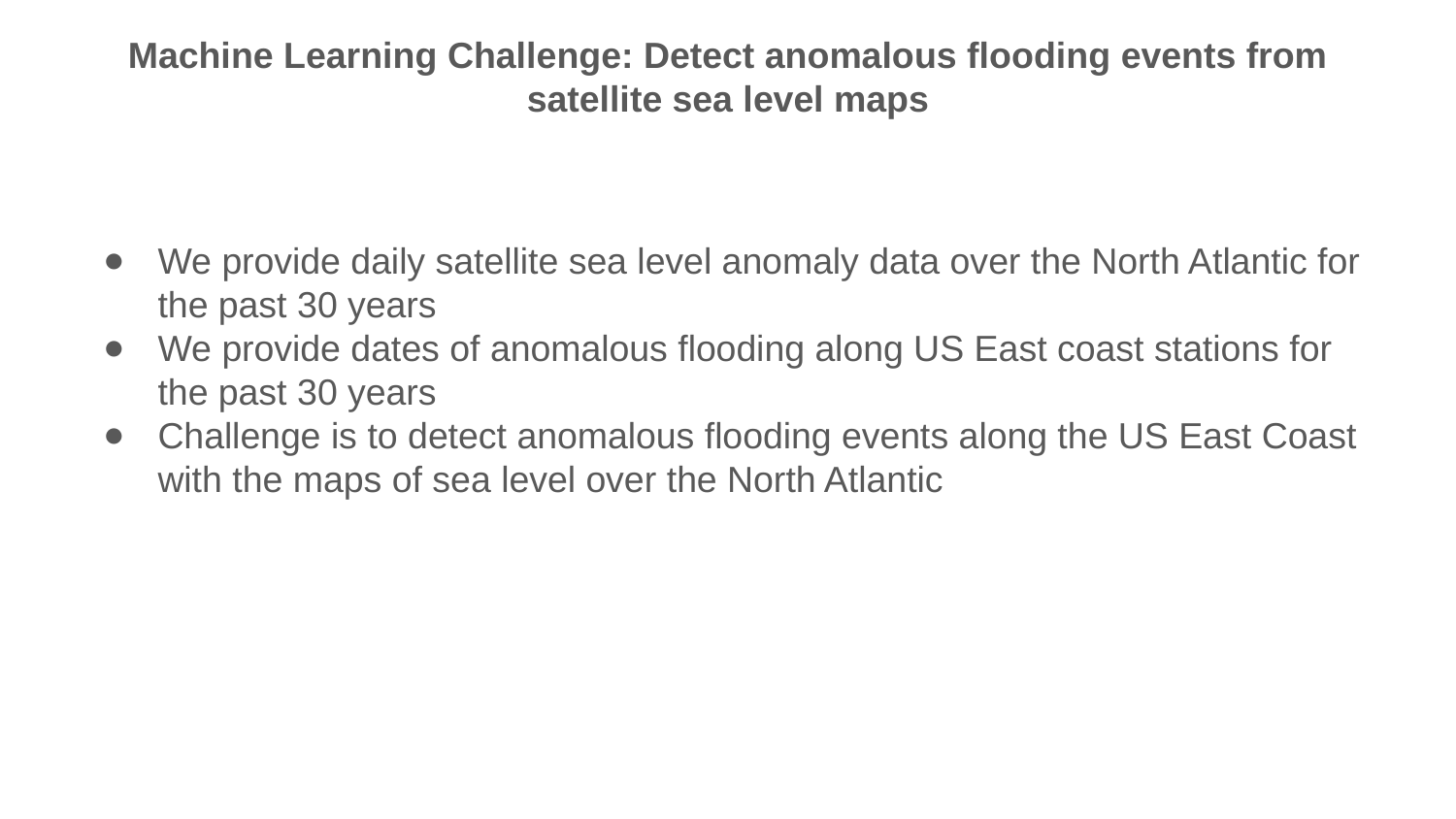

Machine Learning Challenge: Detect anomalous flooding events from satellite sea level maps
We provide daily satellite sea level anomaly data over the North Atlantic for the past 30 years
We provide dates of anomalous flooding along US East coast stations for the past 30 years
Challenge is to detect anomalous flooding events along the US East Coast with the maps of sea level over the North Atlantic